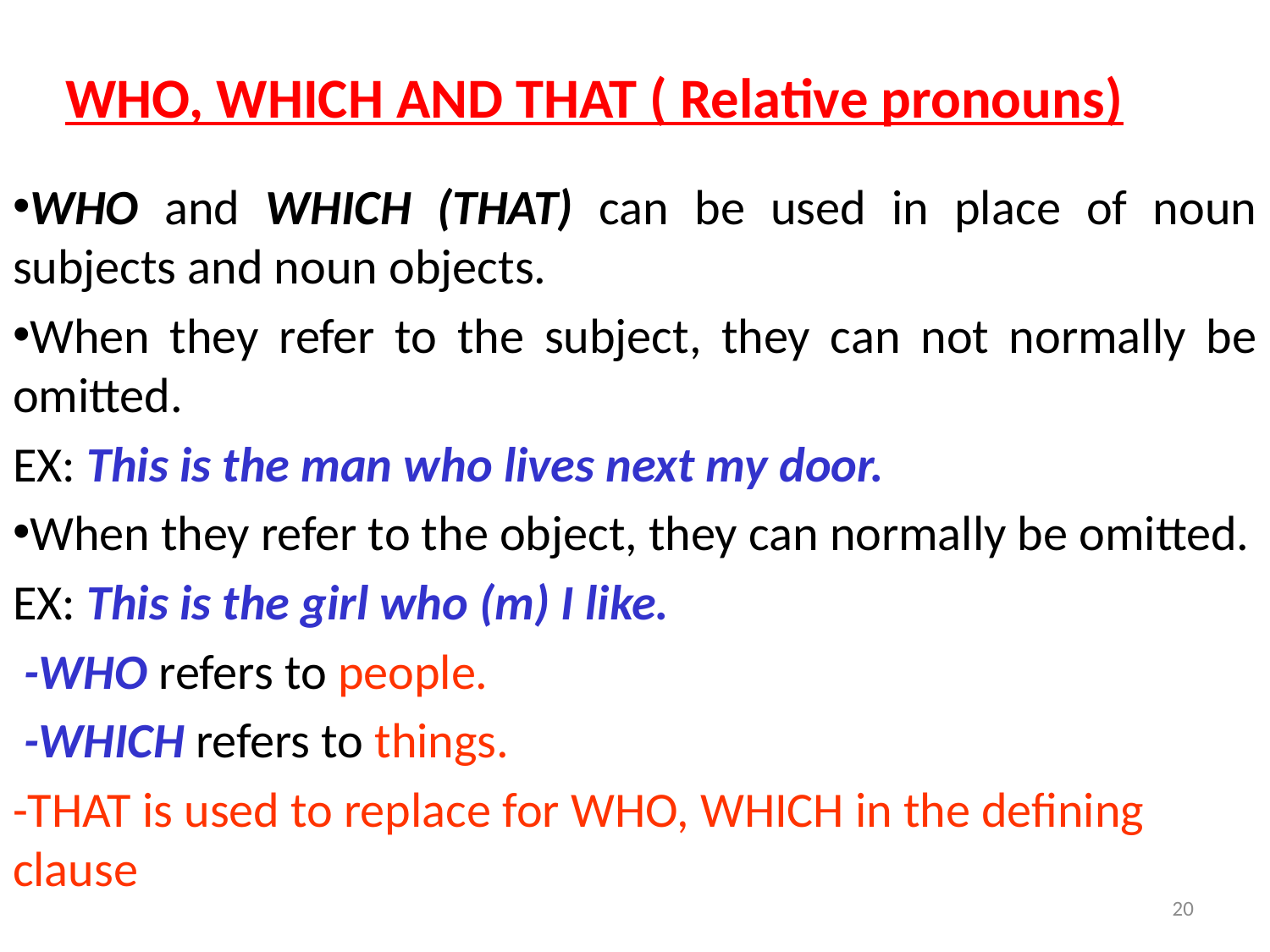

WHO, WHICH AND THAT ( Relative pronouns)
WHO and WHICH (THAT) can be used in place of noun subjects and noun objects.
When they refer to the subject, they can not normally be omitted.
EX: This is the man who lives next my door.
When they refer to the object, they can normally be omitted.
EX: This is the girl who (m) I like.
 -WHO refers to people.
 -WHICH refers to things.
-THAT is used to replace for WHO, WHICH in the defining clause

20